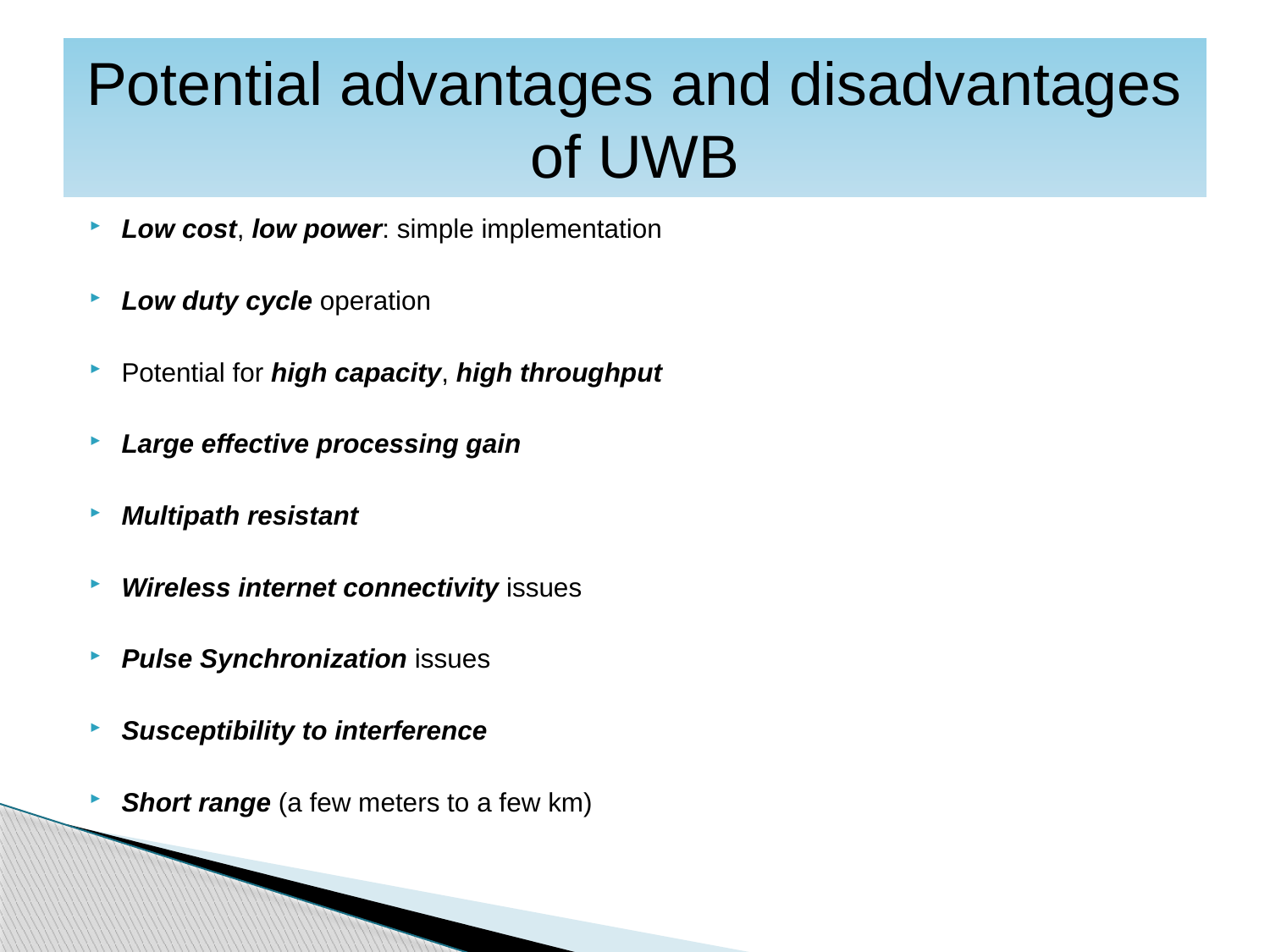

# Potential advantages and disadvantages of UWB
Low cost, low power: simple implementation

Low duty cycle operation

Potential for high capacity, high throughput

Large effective processing gain

Multipath resistant

Wireless internet connectivity issues

Pulse Synchronization issues

Susceptibility to interference

Short range (a few meters to a few km)